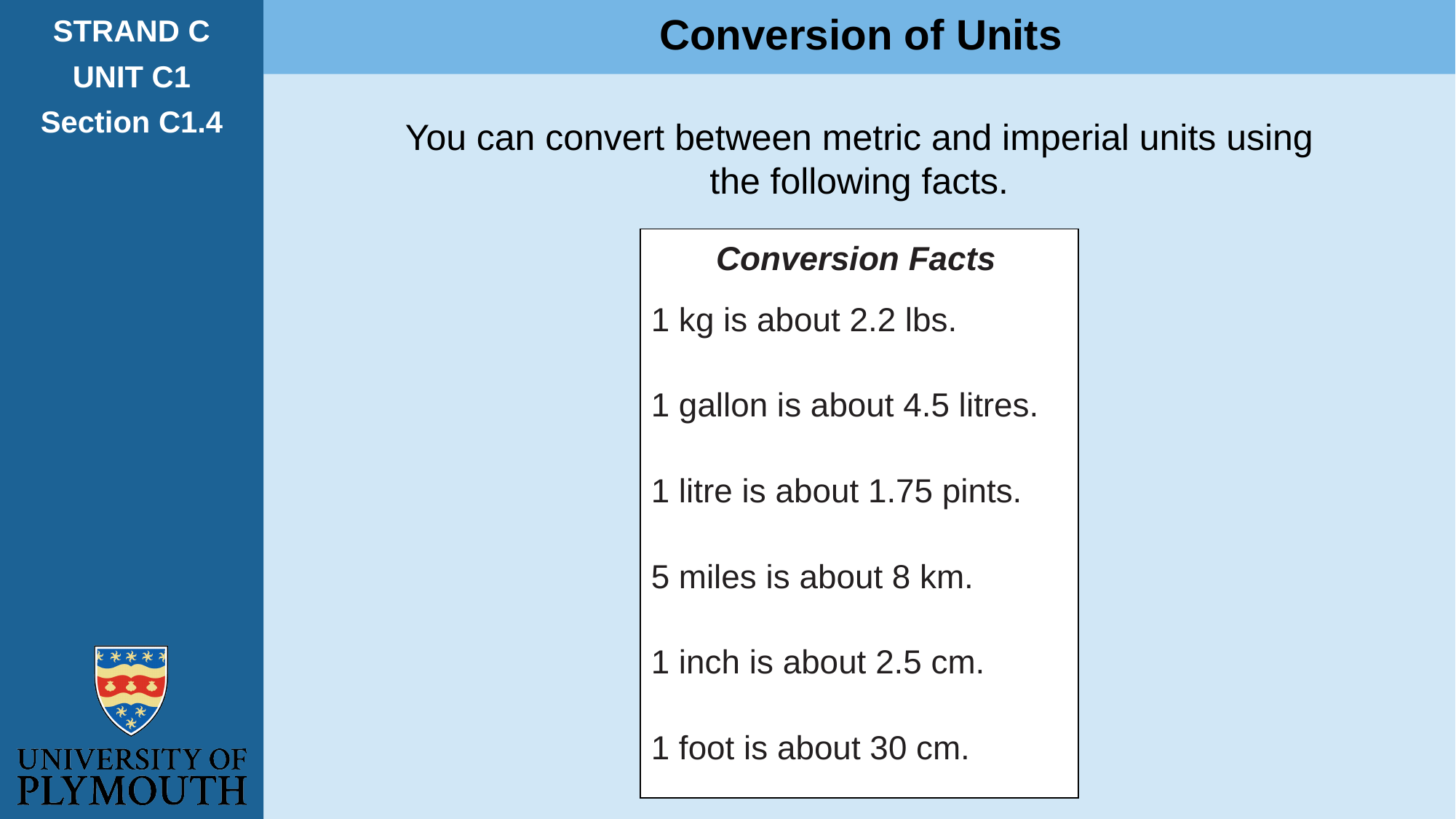

Conversion of Units
STRAND C
UNIT C1
Section C1.4
You can convert between metric and imperial units using
the following facts.
       Conversion Facts
1 kg is about 2.2 lbs.

1 gallon is about 4.5 litres.

1 litre is about 1.75 pints.

5 miles is about 8 km.

1 inch is about 2.5 cm.

1 foot is about 30 cm.